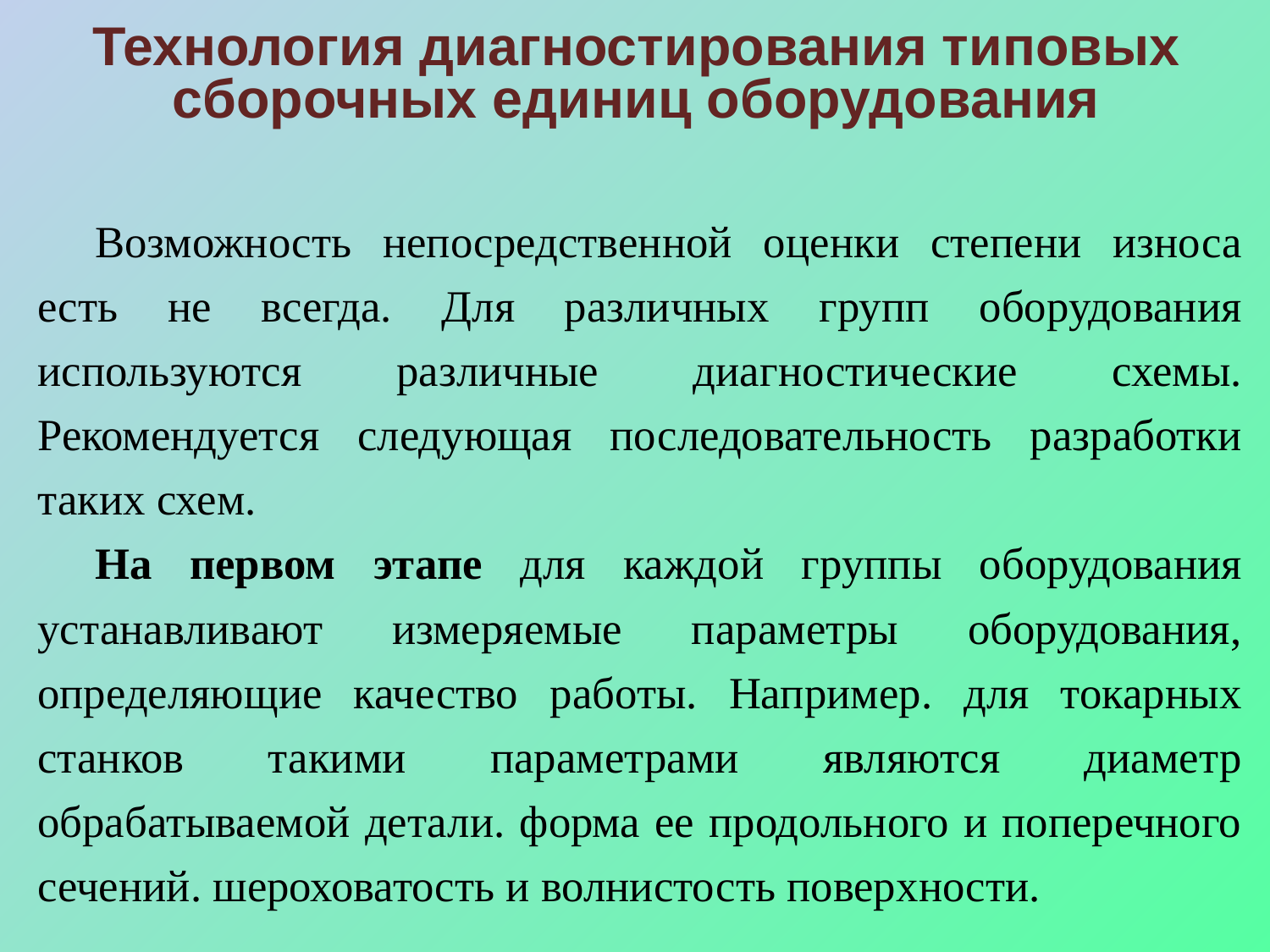

# Технология диагностирования типовых сборочных единиц оборудования
Возможность непосредственной оценки степени износа есть не всегда. Для различных групп оборудования используются различные диагностические схемы. Рекомендуется следующая последовательность разработки таких схем.
На первом этапе для каждой группы оборудования устанавливают измеряемые параметры оборудования, определяющие качество работы. Например. для токарных станков такими параметрами являются диаметр обрабатываемой детали. форма ее продольного и поперечного сечений. шероховатость и волнистость поверхности.